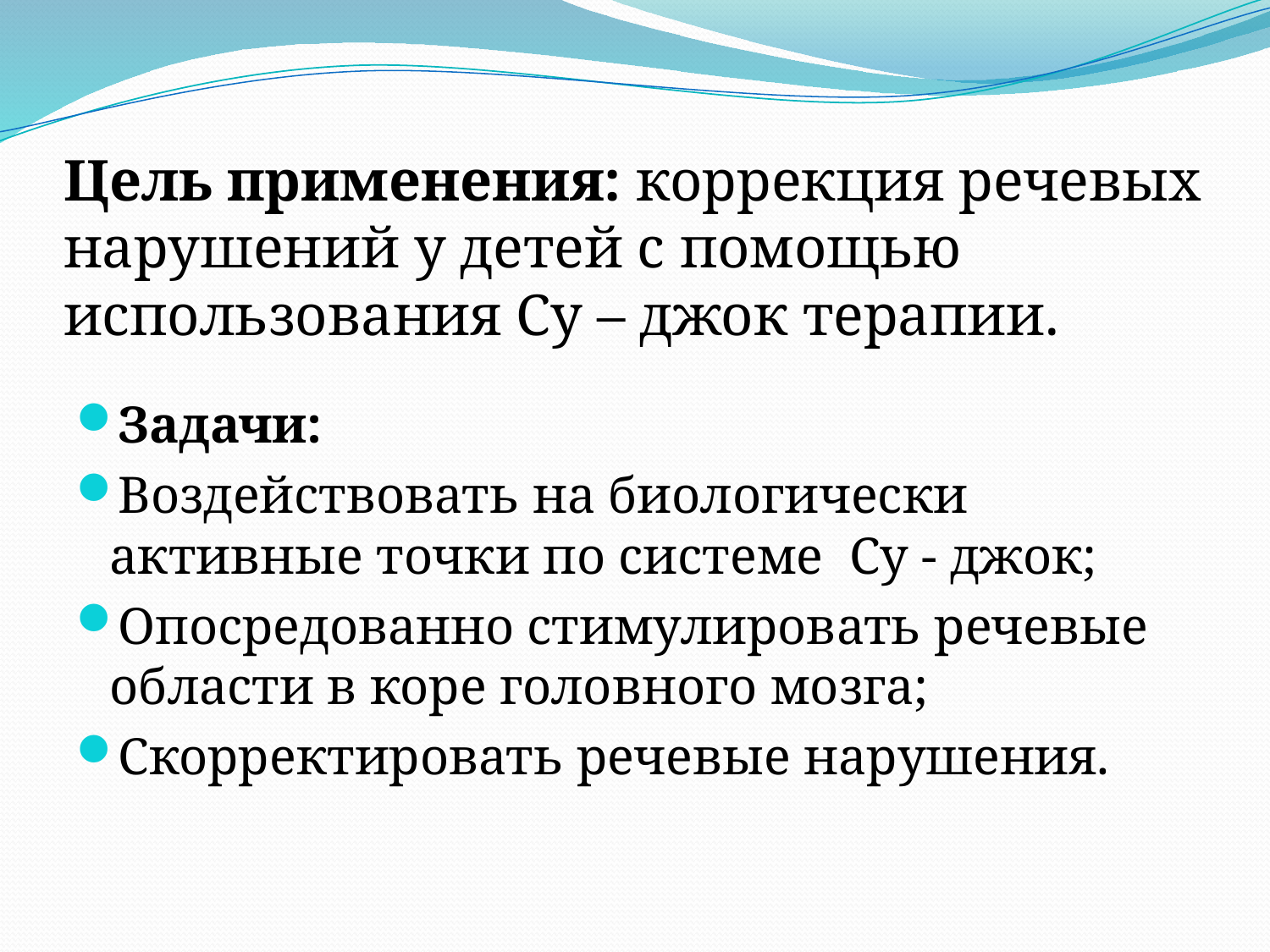

# Цель применения: коррекция речевых нарушений у детей с помощью использования Су – джок терапии.
Задачи:
Воздействовать на биологически активные точки по системе  Су - джок;
Опосредованно стимулировать речевые области в коре головного мозга;
Скорректировать речевые нарушения.